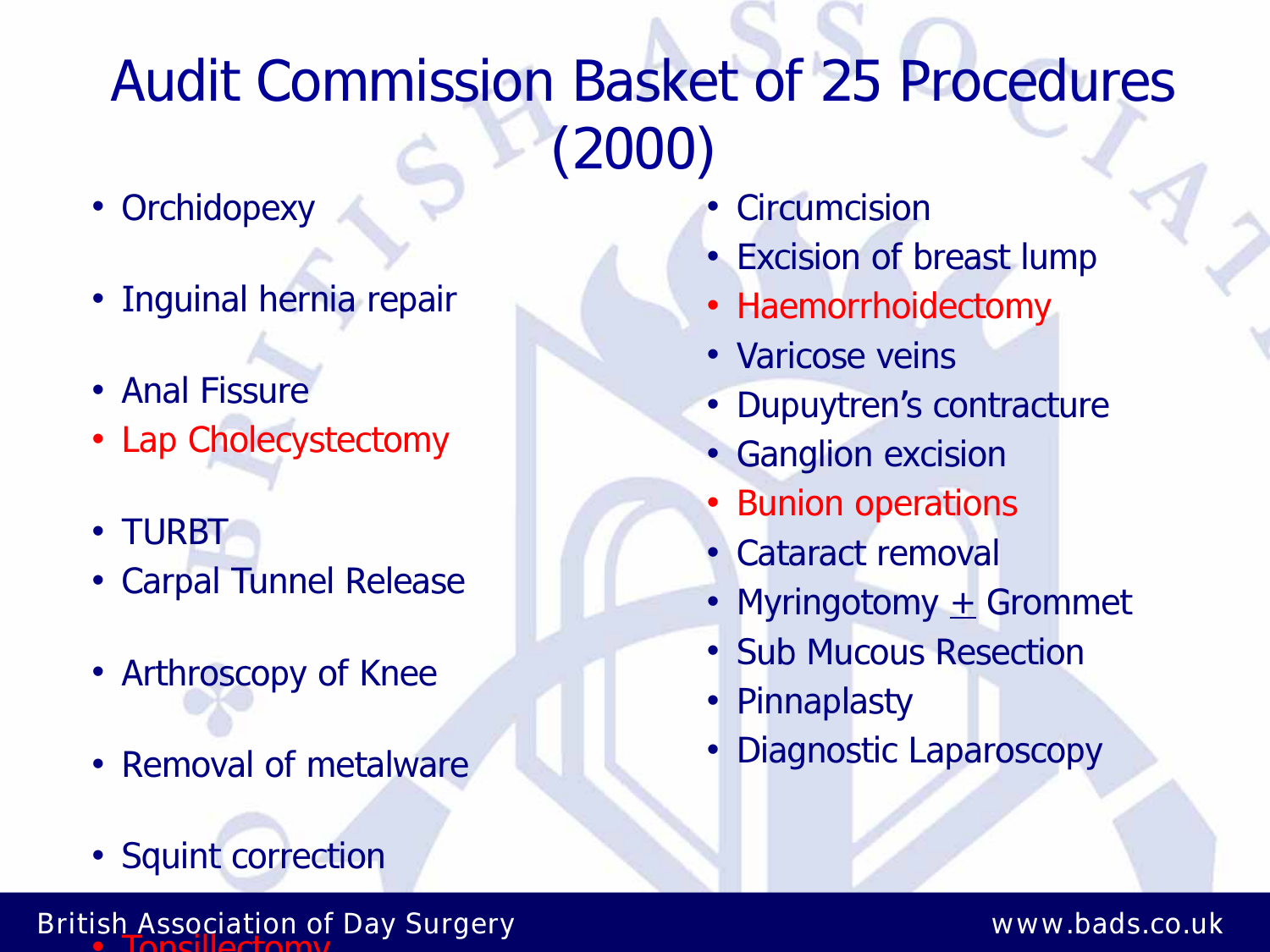

Audit Commission Basket of 25 Procedures (2000)
Orchidopexy
Inguinal hernia repair
Anal Fissure
Lap Cholecystectomy
TURBT
Carpal Tunnel Release
Arthroscopy of Knee
Removal of metalware
Squint correction
Tonsillectomy
MUA # Nose
D&C, Hysteroscopy
Termination of pregnancy

Circumcision
Excision of breast lump
Haemorrhoidectomy
Varicose veins
Dupuytren’s contracture
Ganglion excision
Bunion operations
Cataract removal
Myringotomy + Grommet
Sub Mucous Resection
Pinnaplasty
Diagnostic Laparoscopy